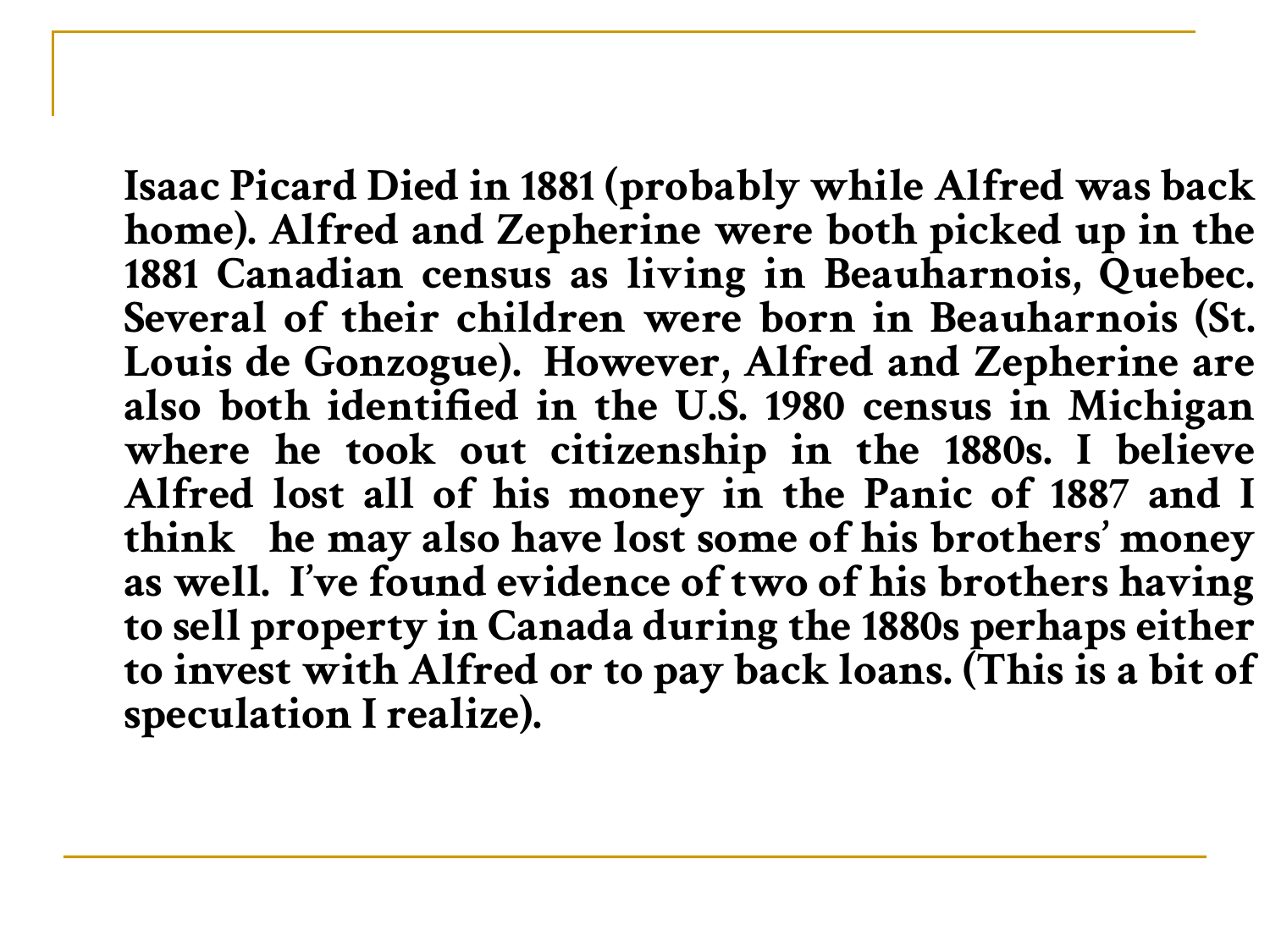

Isaac Picard Died in 1881 (probably while Alfred was back home). Alfred and Zepherine were both picked up in the 1881 Canadian census as living in Beauharnois, Quebec. Several of their children were born in Beauharnois (St. Louis de Gonzogue).  However, Alfred and Zepherine are also both identified in the U.S. 1980 census in Michigan where he took out citizenship in the 1880s. I believe Alfred lost all of his money in the Panic of 1887 and I think   he may also have lost some of his brothers’ money as well.  I’ve found evidence of two of his brothers having to sell property in Canada during the 1880s perhaps either to invest with Alfred or to pay back loans. (This is a bit of speculation I realize).